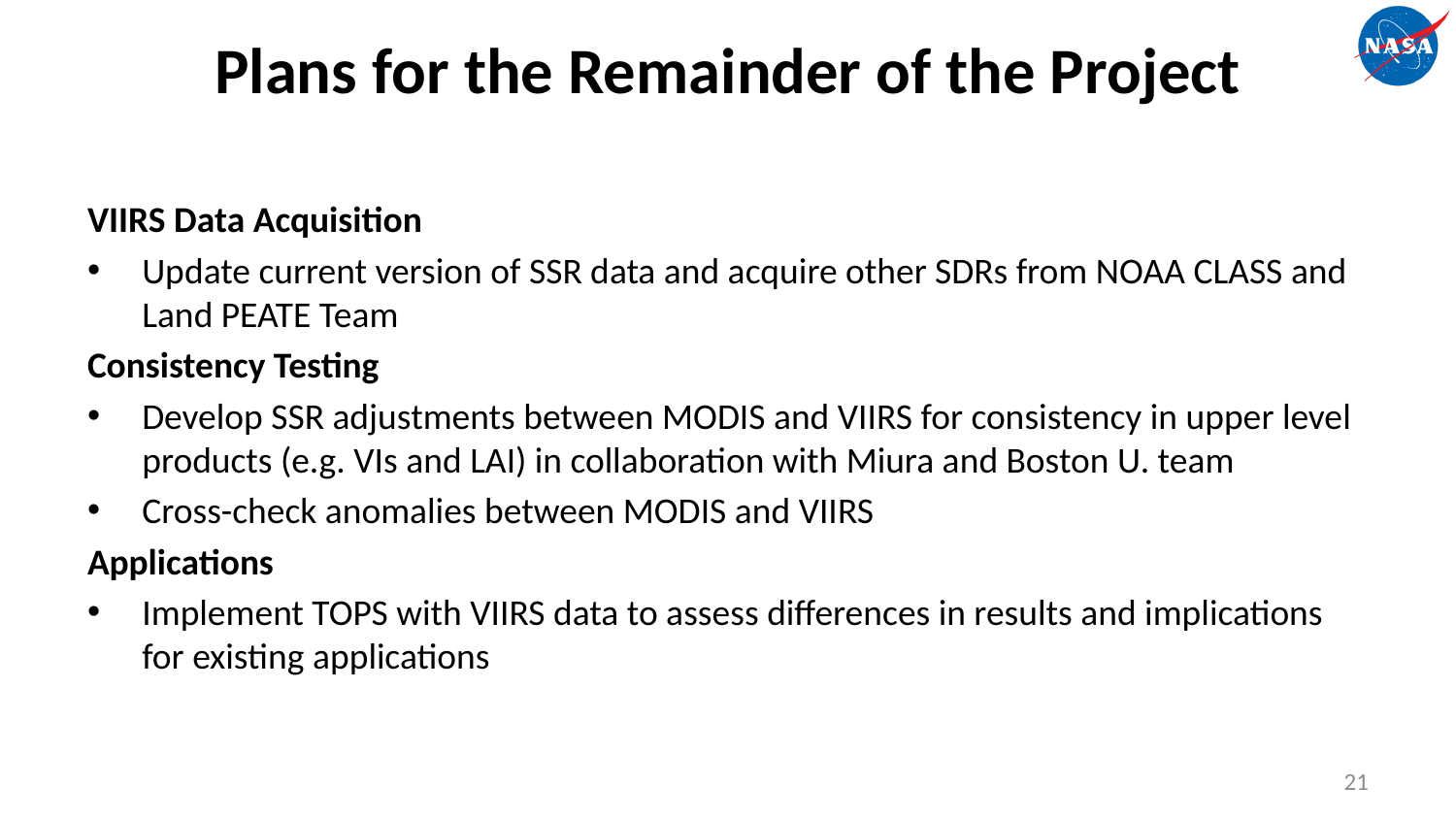

# Plans for the Remainder of the Project
VIIRS Data Acquisition
Update current version of SSR data and acquire other SDRs from NOAA CLASS and Land PEATE Team
Consistency Testing
Develop SSR adjustments between MODIS and VIIRS for consistency in upper level products (e.g. VIs and LAI) in collaboration with Miura and Boston U. team
Cross-check anomalies between MODIS and VIIRS
Applications
Implement TOPS with VIIRS data to assess differences in results and implications for existing applications
21